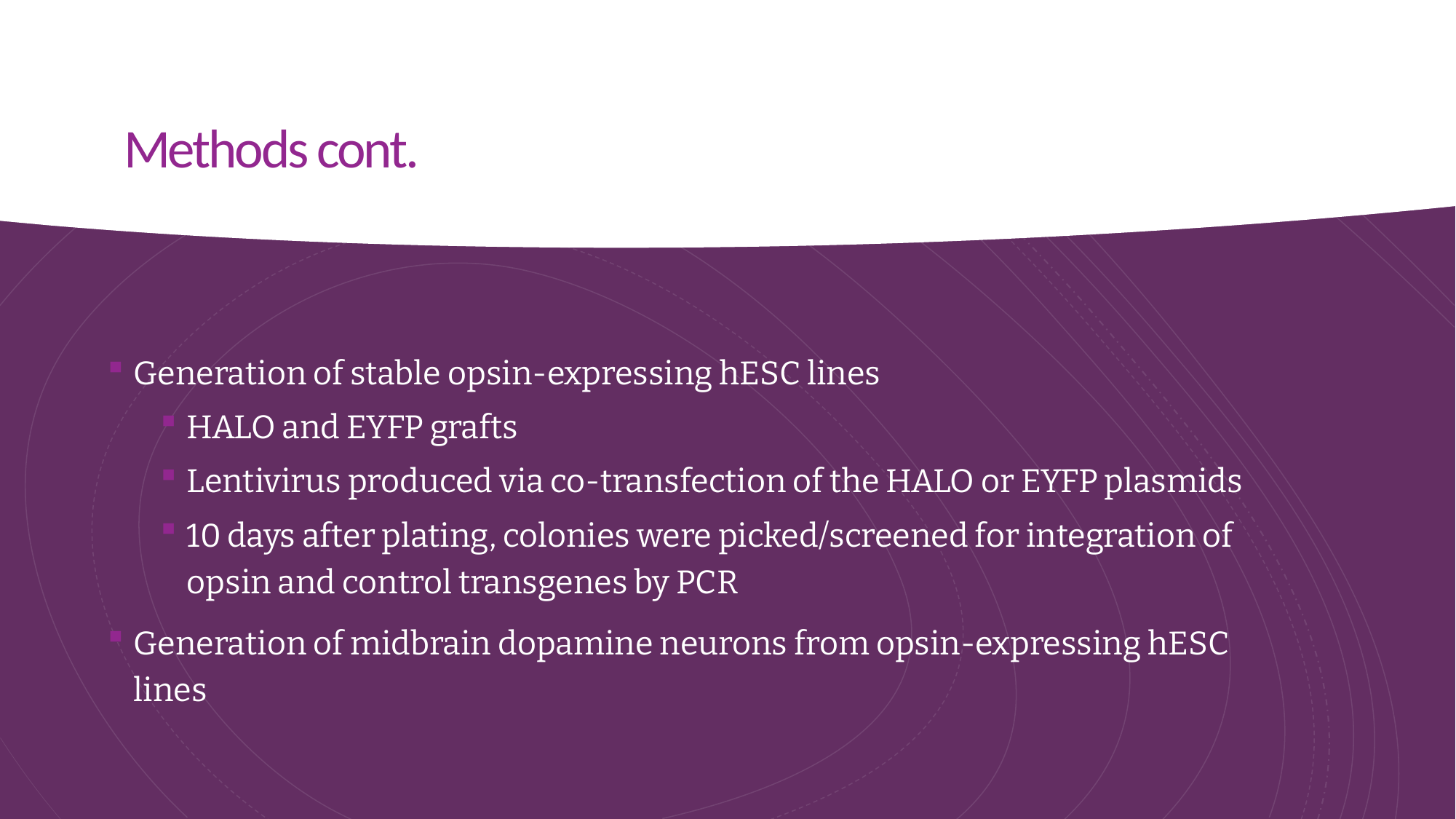

# Methods cont.
Generation of stable opsin-expressing hESC lines
HALO and EYFP grafts
Lentivirus produced via co-transfection of the HALO or EYFP plasmids
10 days after plating, colonies were picked/screened for integration of opsin and control transgenes by PCR
Generation of midbrain dopamine neurons from opsin-expressing hESC lines